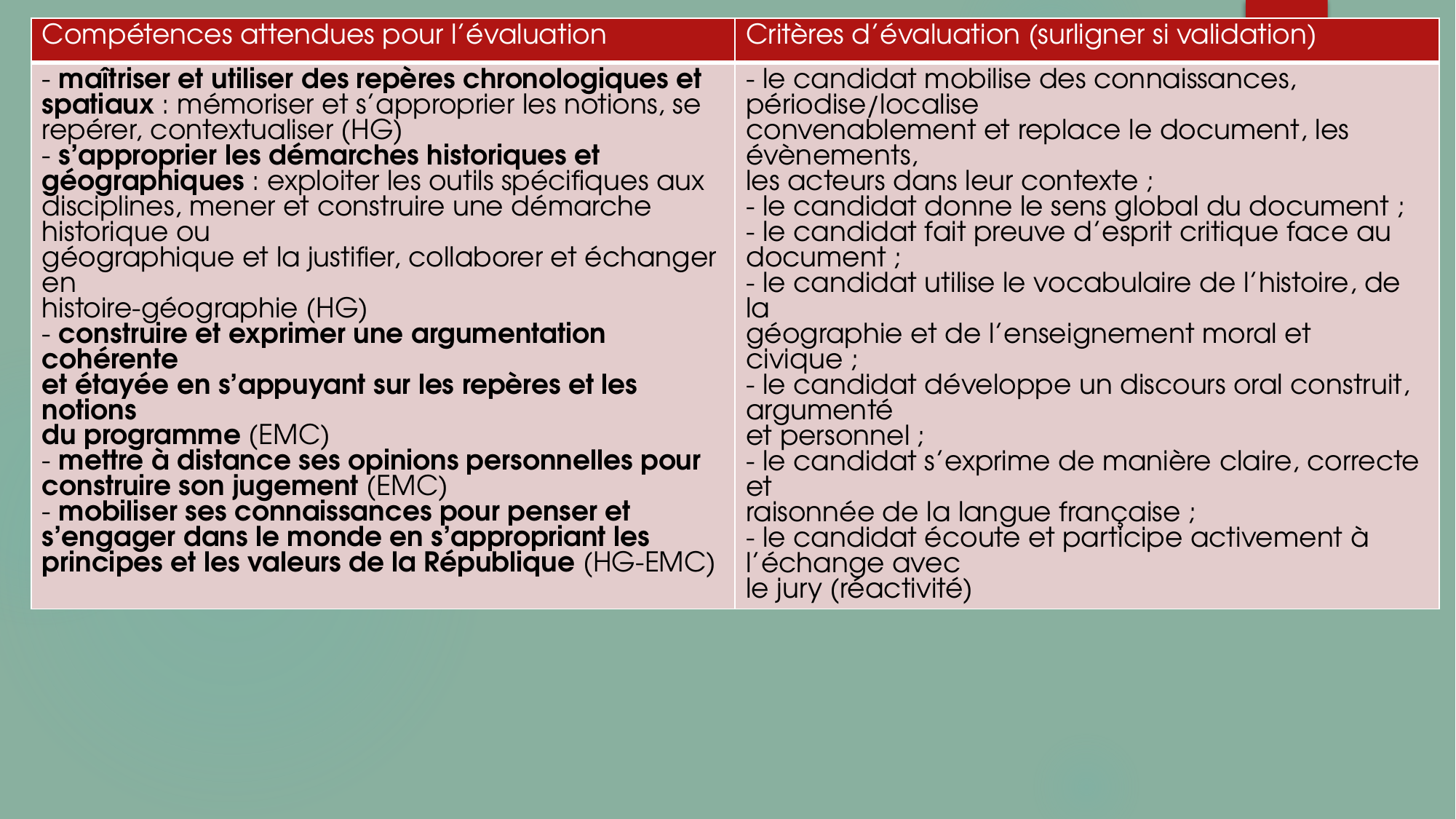

| Compétences attendues pour l’évaluation | Critères d’évaluation (surligner si validation) |
| --- | --- |
| - maîtriser et utiliser des repères chronologiques et spatiaux : mémoriser et s’approprier les notions, se repérer, contextualiser (HG) - s’approprier les démarches historiques et géographiques : exploiter les outils spécifiques aux disciplines, mener et construire une démarche historique ou géographique et la justifier, collaborer et échanger en histoire-géographie (HG) - construire et exprimer une argumentation cohérente et étayée en s’appuyant sur les repères et les notions du programme (EMC) - mettre à distance ses opinions personnelles pour construire son jugement (EMC) - mobiliser ses connaissances pour penser et s’engager dans le monde en s’appropriant les principes et les valeurs de la République (HG-EMC) | - le candidat mobilise des connaissances, périodise/localise convenablement et replace le document, les évènements, les acteurs dans leur contexte ; - le candidat donne le sens global du document ; - le candidat fait preuve d’esprit critique face au document ; - le candidat utilise le vocabulaire de l’histoire, de la géographie et de l’enseignement moral et civique ; - le candidat développe un discours oral construit, argumenté et personnel ; - le candidat s’exprime de manière claire, correcte et raisonnée de la langue française ; - le candidat écoute et participe activement à l’échange avec le jury (réactivité) |